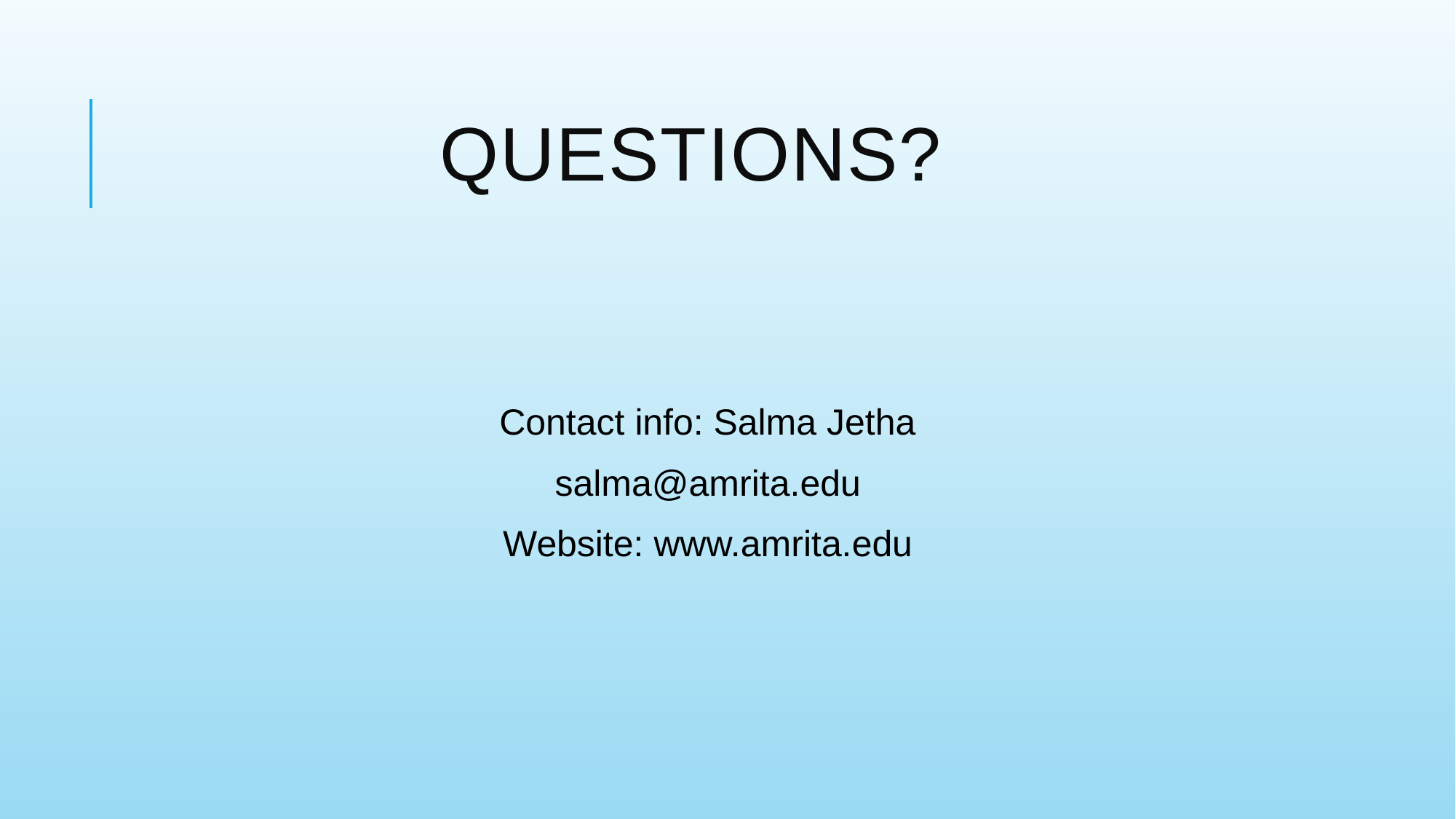

# Questions?

Contact info: Salma Jetha
salma@amrita.edu
Website: www.amrita.edu